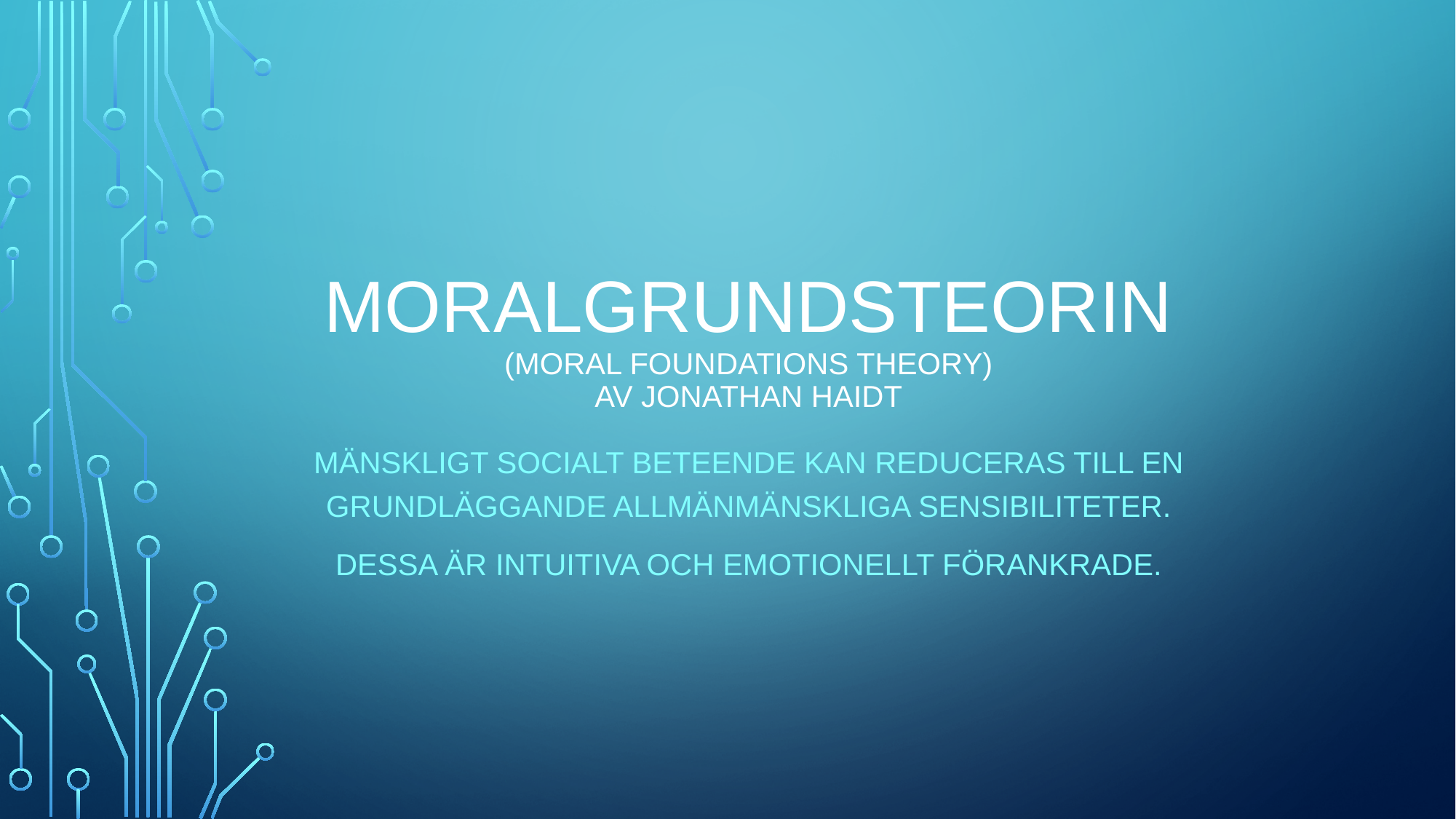

# MORALGRUNDSTEORIN (moral foundations theory) av Jonathan Haidt
Mänskligt socialt beteende kan reduceras till en grundläggande allmänmänskliga sensibiliteter.
Dessa är intuitiva och emotionellt förankrade.